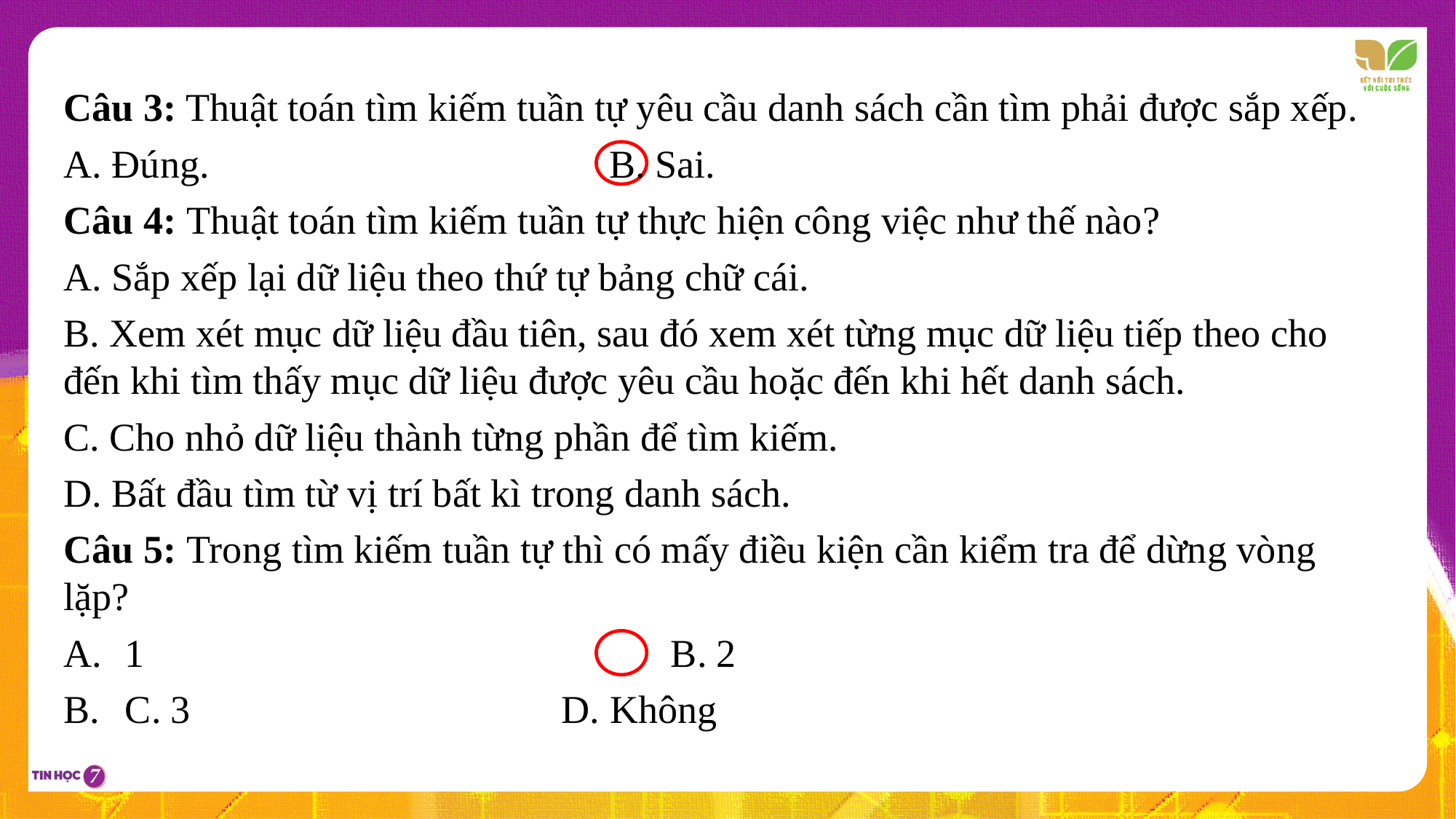

Câu 3: Thuật toán tìm kiếm tuần tự yêu cầu danh sách cần tìm phải được sắp xếp.
A. Đúng. 				B. Sai.
Câu 4: Thuật toán tìm kiếm tuần tự thực hiện công việc như thế nào?
A. Sắp xếp lại dữ liệu theo thứ tự bảng chữ cái.
B. Xem xét mục dữ liệu đầu tiên, sau đó xem xét từng mục dữ liệu tiếp theo cho đến khi tìm thấy mục dữ liệu được yêu cầu hoặc đến khi hết danh sách.
C. Cho nhỏ dữ liệu thành từng phần để tìm kiếm.
D. Bất đầu tìm từ vị trí bất kì trong danh sách.
Câu 5: Trong tìm kiếm tuần tự thì có mấy điều kiện cần kiểm tra để dừng vòng lặp?
1					B. 2
C. 3				D. Không